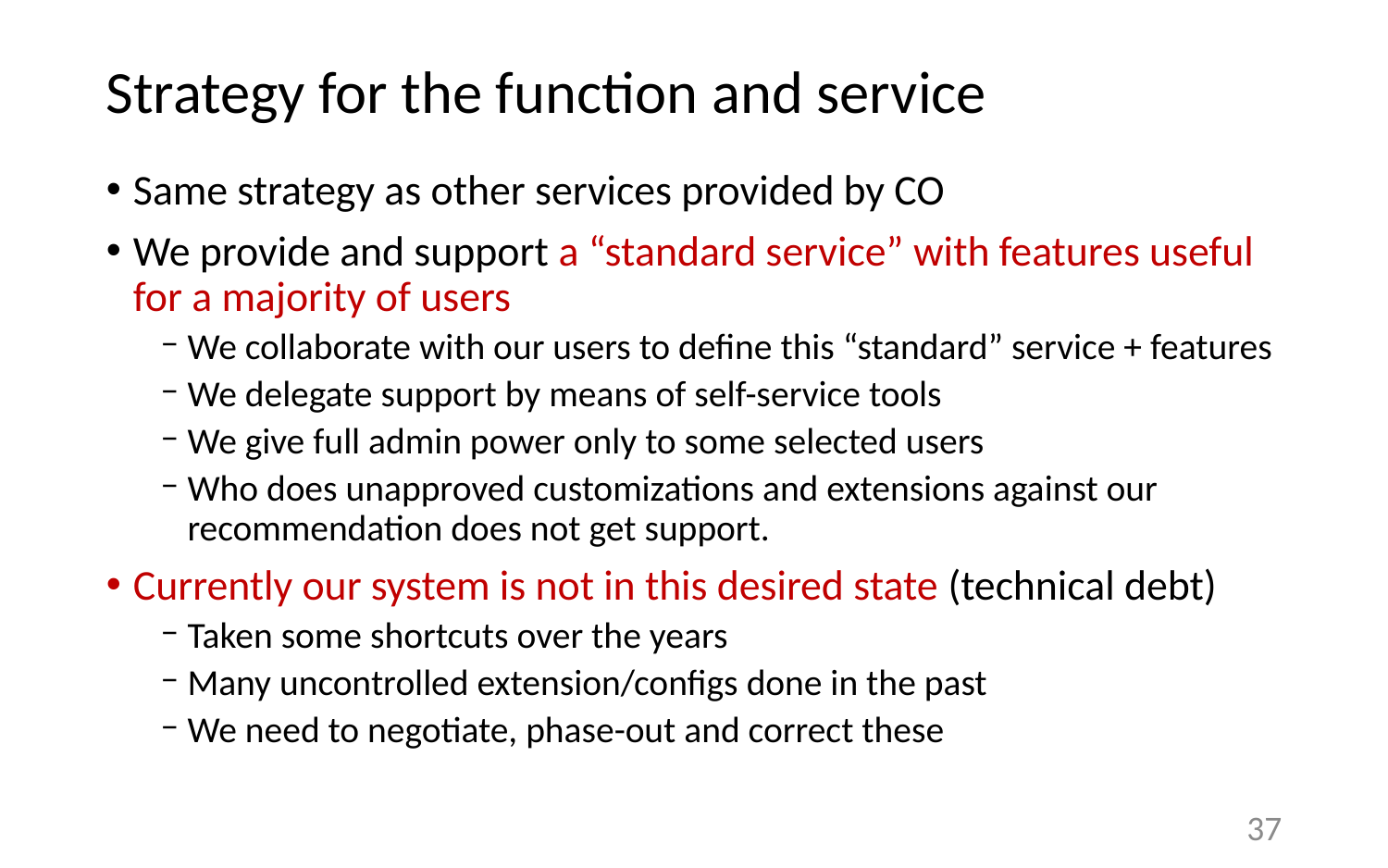

# Strategy for the function and service
Same strategy as other services provided by CO
We provide and support a “standard service” with features useful for a majority of users
We collaborate with our users to define this “standard” service + features
We delegate support by means of self-service tools
We give full admin power only to some selected users
Who does unapproved customizations and extensions against our recommendation does not get support.
Currently our system is not in this desired state (technical debt)
Taken some shortcuts over the years
Many uncontrolled extension/configs done in the past
We need to negotiate, phase-out and correct these

37